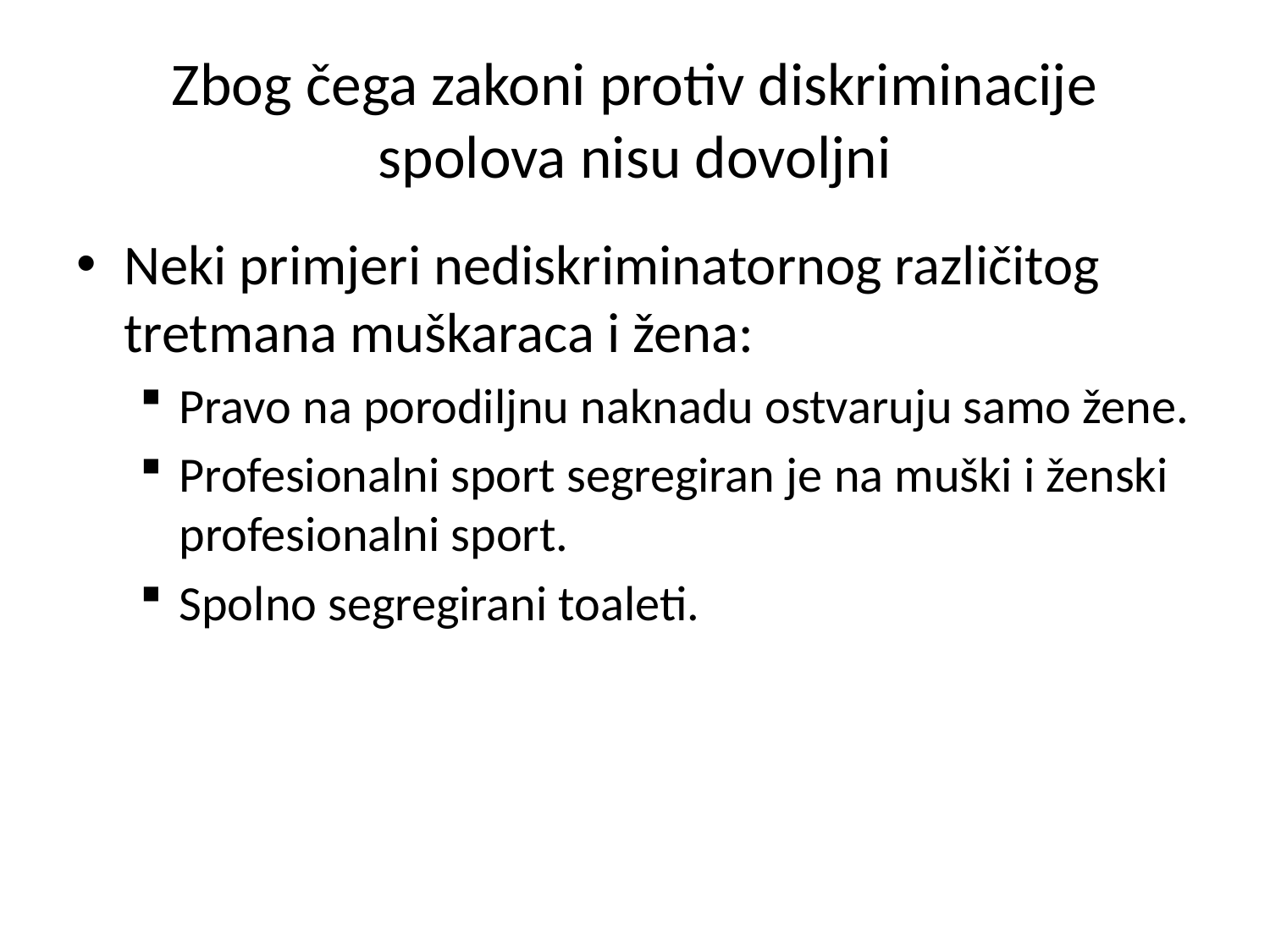

# Zbog čega zakoni protiv diskriminacije spolova nisu dovoljni
Neki primjeri nediskriminatornog različitog tretmana muškaraca i žena:
Pravo na porodiljnu naknadu ostvaruju samo žene.
Profesionalni sport segregiran je na muški i ženski profesionalni sport.
Spolno segregirani toaleti.